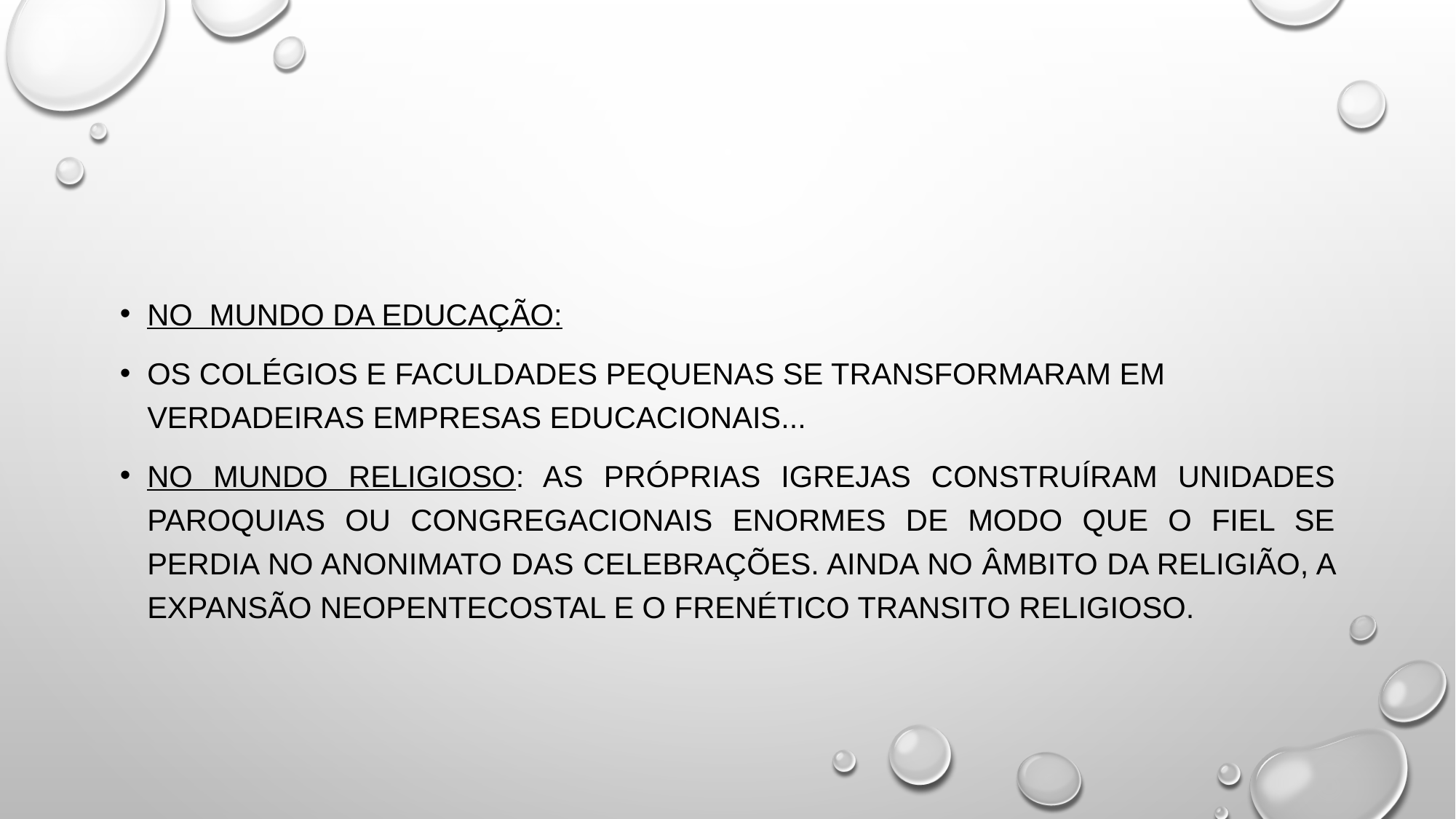

#
No  mundo da educação:
Os colégios e faculdades pequenas se transformaram em verdadeiras empresas educacionais...
No mundo religioso: as próprias igrejas construíram unidades paroquias ou congregacionais enormes de modo que o fiel se perdia no anonimato das celebrações. Ainda no âmbito da religião, a expansão neopentecostal e o frenético transito religioso.